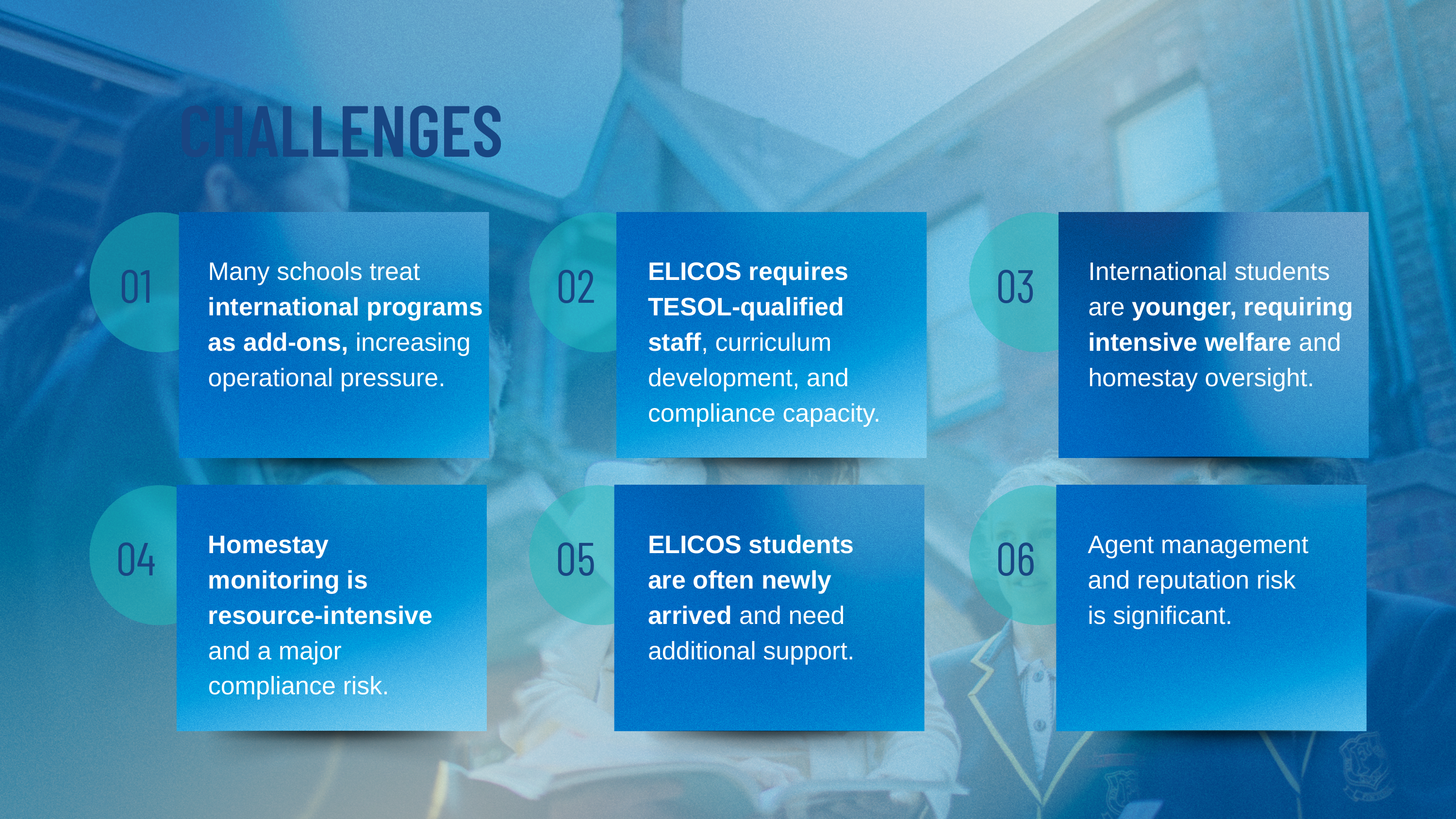

CHALLENGES

Many schools treat international programs as add-ons, increasing operational pressure.

ELICOS requires TESOL-qualified staff, curriculum development, and compliance capacity.

International students are younger, requiring intensive welfare and homestay oversight.

01
02
03

Homestay monitoring is resource-intensive and a major compliance risk.

ELICOS students are often newly arrived and need additional support.

Agent management and reputation risk is significant.

04
05
06